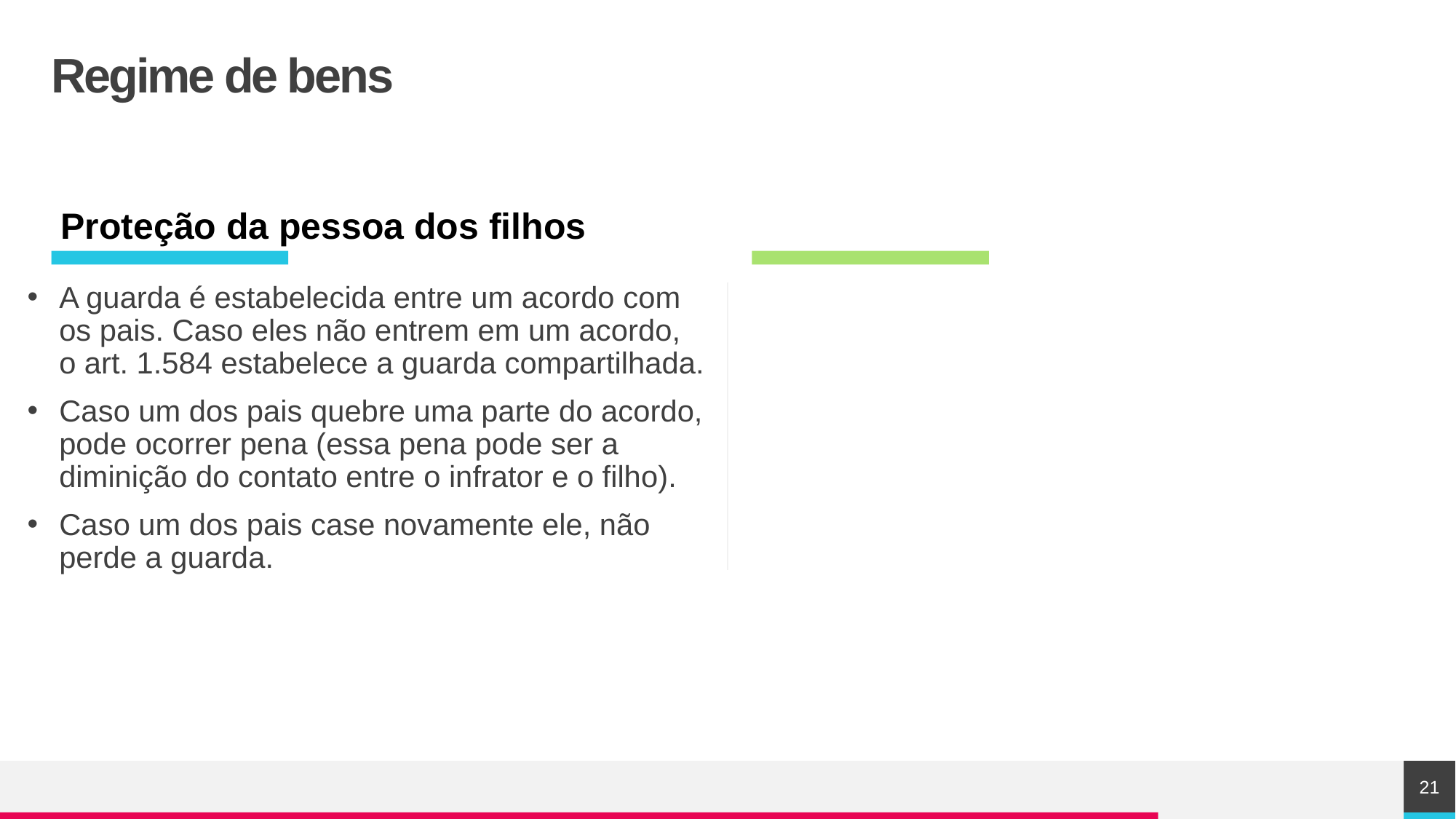

# Regime de bens
Proteção da pessoa dos filhos

A guarda é estabelecida entre um acordo com os pais. Caso eles não entrem em um acordo, o art. 1.584 estabelece a guarda compartilhada.
Caso um dos pais quebre uma parte do acordo, pode ocorrer pena (essa pena pode ser a diminição do contato entre o infrator e o filho).
Caso um dos pais case novamente ele, não perde a guarda.

21